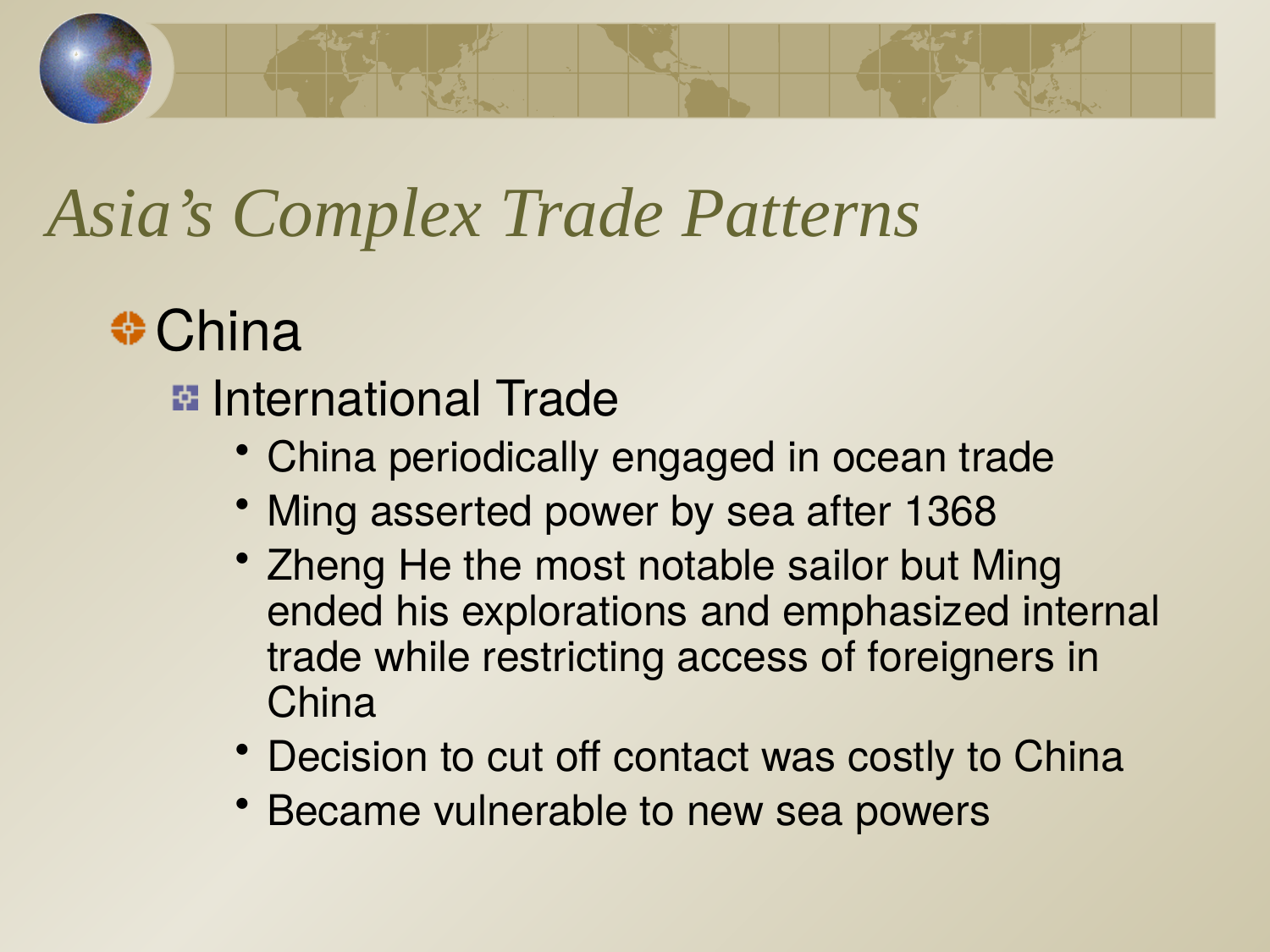

# Asia’s Complex Trade Patterns
China
International Trade
China periodically engaged in ocean trade
Ming asserted power by sea after 1368
Zheng He the most notable sailor but Ming ended his explorations and emphasized internal trade while restricting access of foreigners in China
Decision to cut off contact was costly to China
Became vulnerable to new sea powers